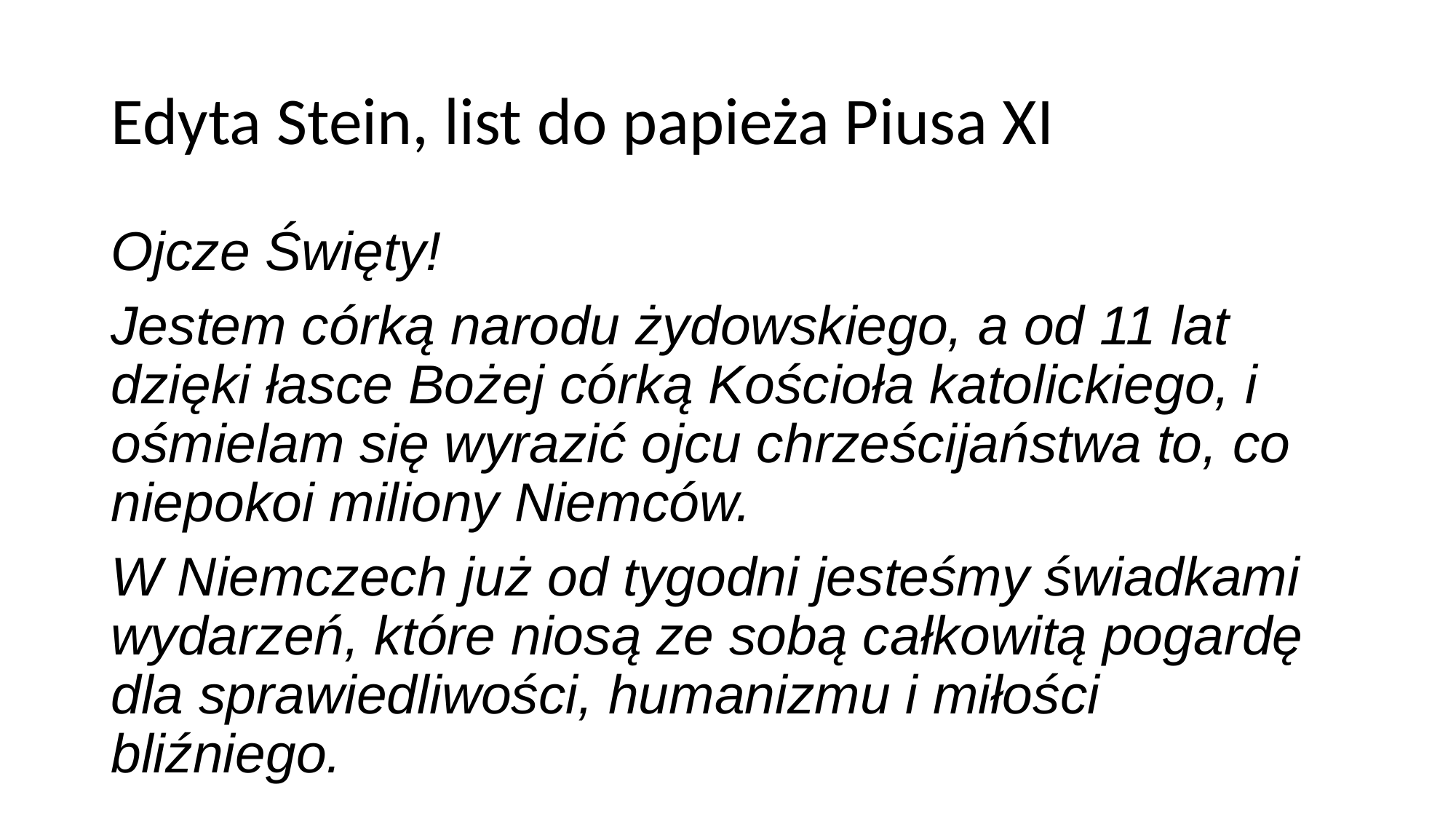

# Edyta Stein, list do papieża Piusa XI
Ojcze Święty!
Jestem córką narodu żydowskiego, a od 11 lat dzięki łasce Bożej córką Kościoła katolickiego, i ośmielam się wyrazić ojcu chrześcijaństwa to, co niepokoi miliony Niemców.
W Niemczech już od tygodni jesteśmy świadkami wydarzeń, które niosą ze sobą całkowitą pogardę dla sprawiedliwości, humanizmu i miłości bliźniego.